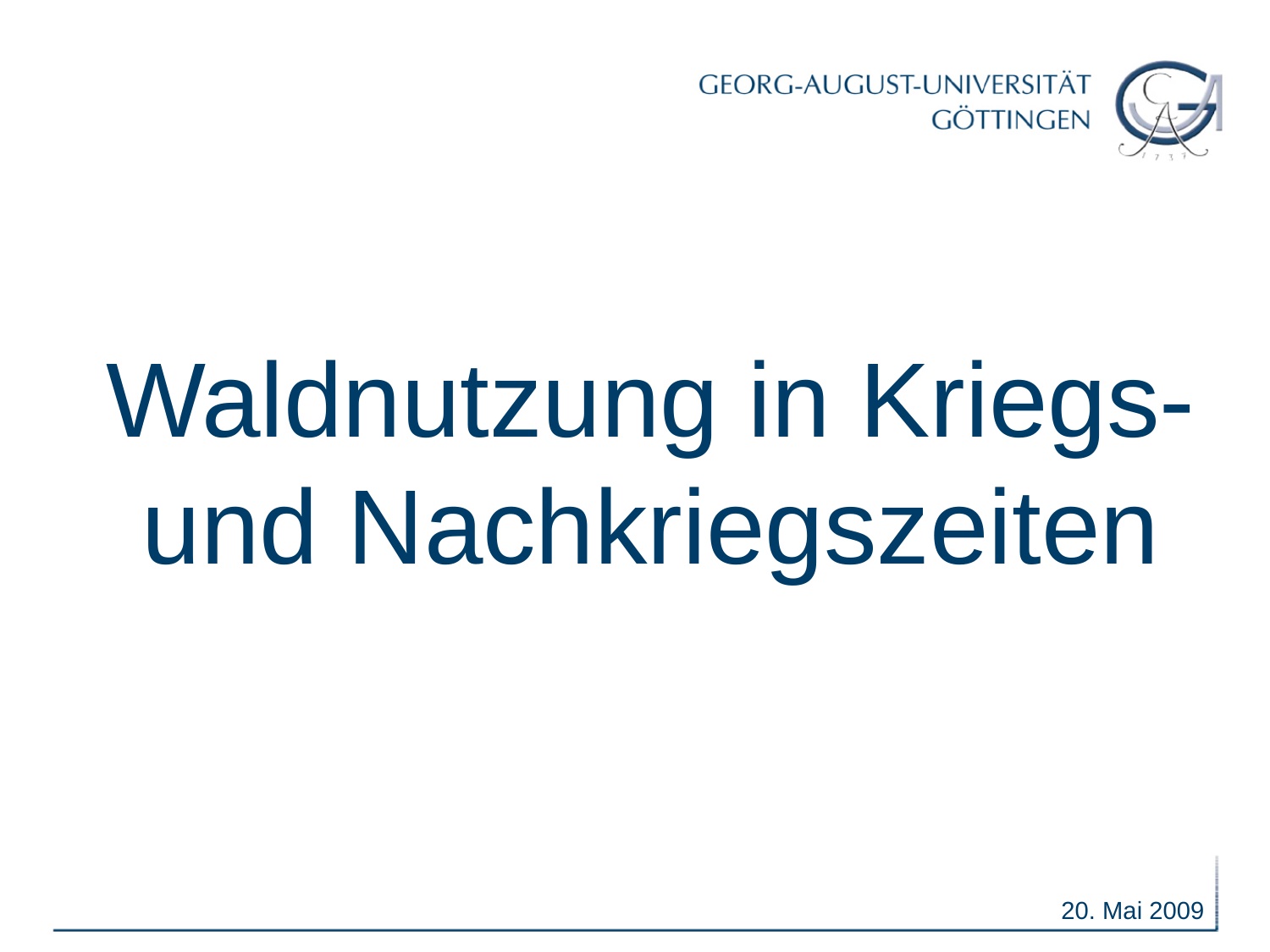

Waldnutzung in Kriegs- und Nachkriegszeiten
20. Mai 2009